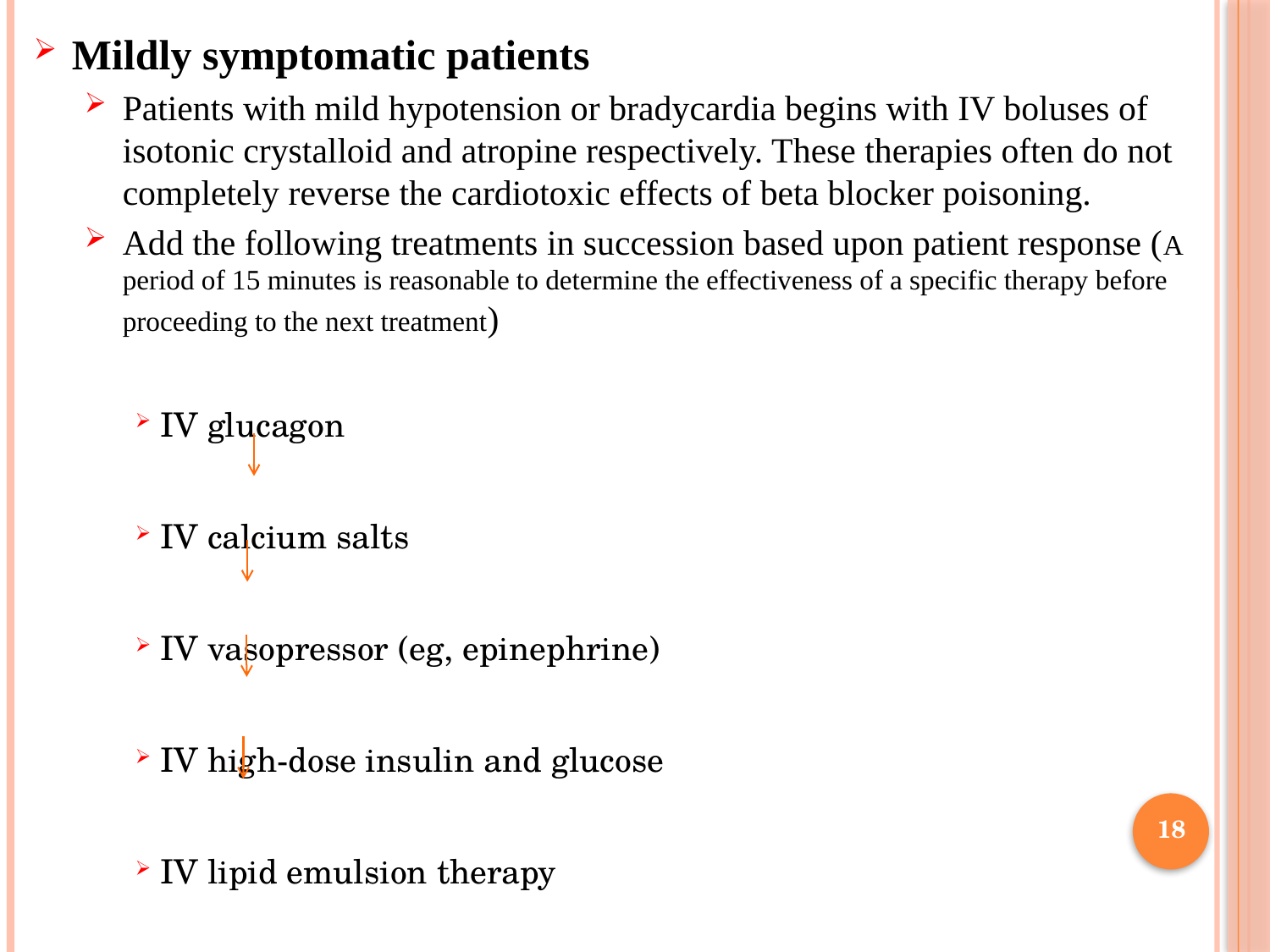

Mildly symptomatic patients
Patients with mild hypotension or bradycardia begins with IV boluses of isotonic crystalloid and atropine respectively. These therapies often do not completely reverse the cardiotoxic effects of beta blocker poisoning.
Add the following treatments in succession based upon patient response (A period of 15 minutes is reasonable to determine the effectiveness of a specific therapy before proceeding to the next treatment)

IV glucagon

IV calcium salts

IV vasopressor (eg, epinephrine)

IV high-dose insulin and glucose

IV lipid emulsion therapy
18